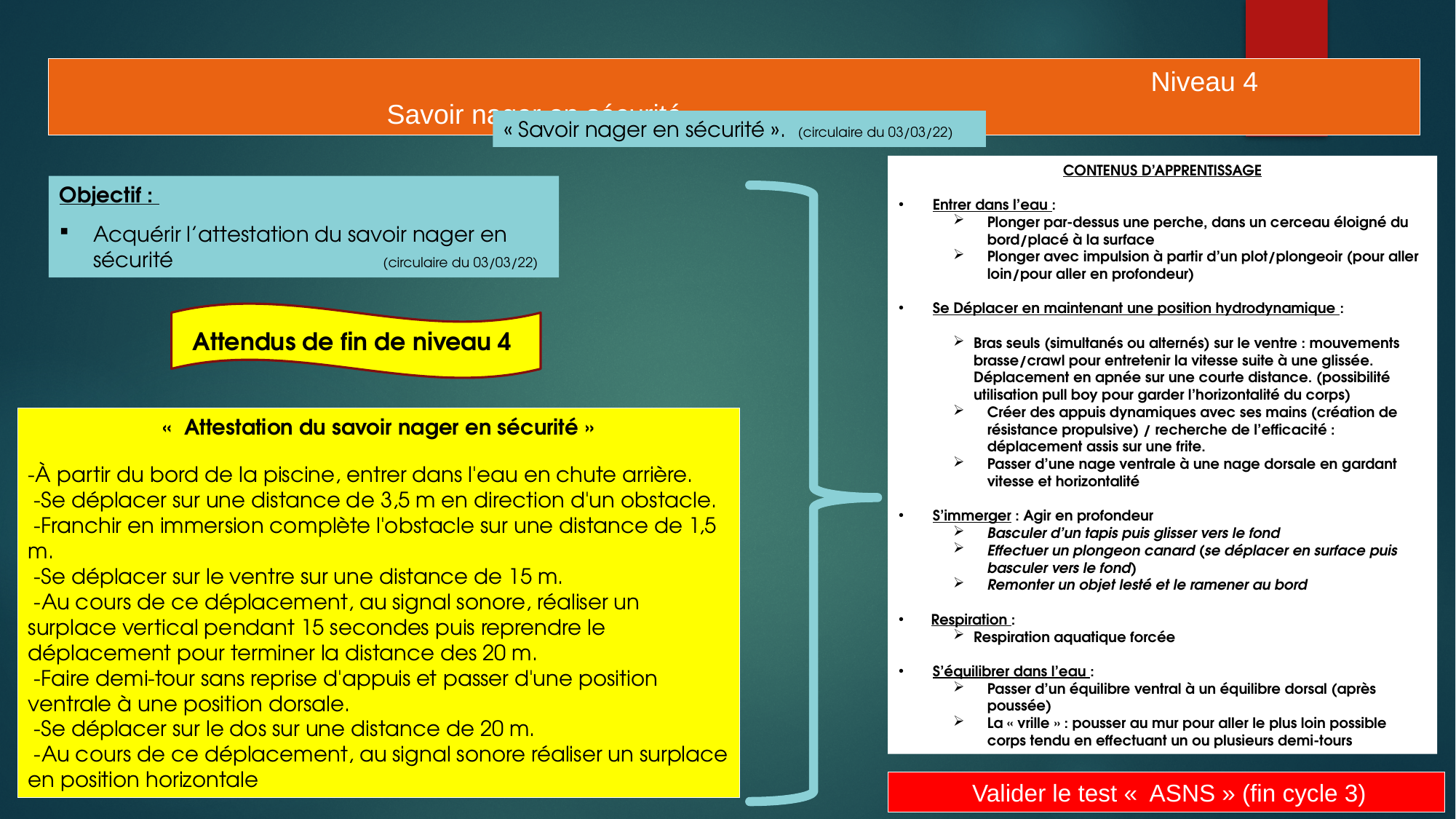

Niveau 4      				Savoir nager en sécurité
« Savoir nager en sécurité ».  (circulaire du 03/03/22)
CONTENUS D’APPRENTISSAGE

Entrer dans l’eau :
Plonger par-dessus une perche, dans un cerceau éloigné du bord/placé à la surface
Plonger avec impulsion à partir d’un plot/plongeoir (pour aller loin/pour aller en profondeur)

Se Déplacer en maintenant une position hydrodynamique :

Bras seuls (simultanés ou alternés) sur le ventre : mouvements brasse/crawl pour entretenir la vitesse suite à une glissée. Déplacement en apnée sur une courte distance. (possibilité utilisation pull boy pour garder l’horizontalité du corps)
Créer des appuis dynamiques avec ses mains (création de résistance propulsive) / recherche de l’efficacité : déplacement assis sur une frite.
Passer d’une nage ventrale à une nage dorsale en gardant vitesse et horizontalité

S’immerger : Agir en profondeur
Basculer d’un tapis puis glisser vers le fond
Effectuer un plongeon canard (se déplacer en surface puis basculer vers le fond)
Remonter un objet lesté et le ramener au bord

   Respiration :
Respiration aquatique forcée

S’équilibrer dans l’eau :
Passer d’un équilibre ventral à un équilibre dorsal (après poussée)
La « vrille » : pousser au mur pour aller le plus loin possible corps tendu en effectuant un ou plusieurs demi-tours
Objectif :

Acquérir l’attestation du savoir nager en sécurité                                    (circulaire du 03/03/22)

Attendus de fin de niveau 4
«  Attestation du savoir nager en sécurité »

-À partir du bord de la piscine, entrer dans l'eau en chute arrière.
 -Se déplacer sur une distance de 3,5 m en direction d'un obstacle.
 -Franchir en immersion complète l'obstacle sur une distance de 1,5 m.
 -Se déplacer sur le ventre sur une distance de 15 m.
 -Au cours de ce déplacement, au signal sonore, réaliser un surplace vertical pendant 15 secondes puis reprendre le déplacement pour terminer la distance des 20 m.
 -Faire demi-tour sans reprise d'appuis et passer d'une position ventrale à une position dorsale.
 -Se déplacer sur le dos sur une distance de 20 m.
 -Au cours de ce déplacement, au signal sonore réaliser un surplace en position horizontale
 Valider le test «  ASNS » (fin cycle 3)